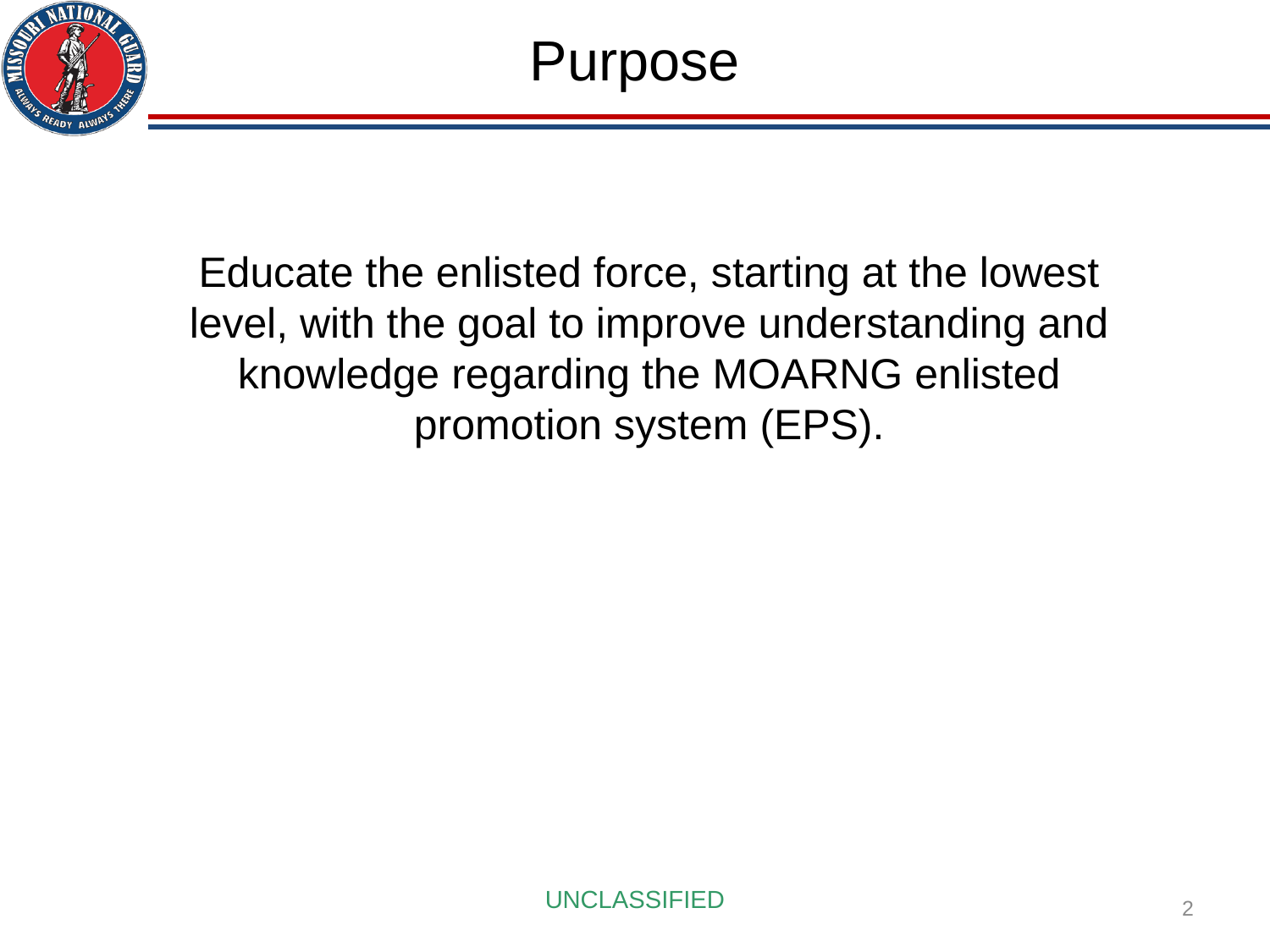

# Purpose

Educate the enlisted force, starting at the lowest level, with the goal to improve understanding and knowledge regarding the MOARNG enlisted promotion system (EPS).

2